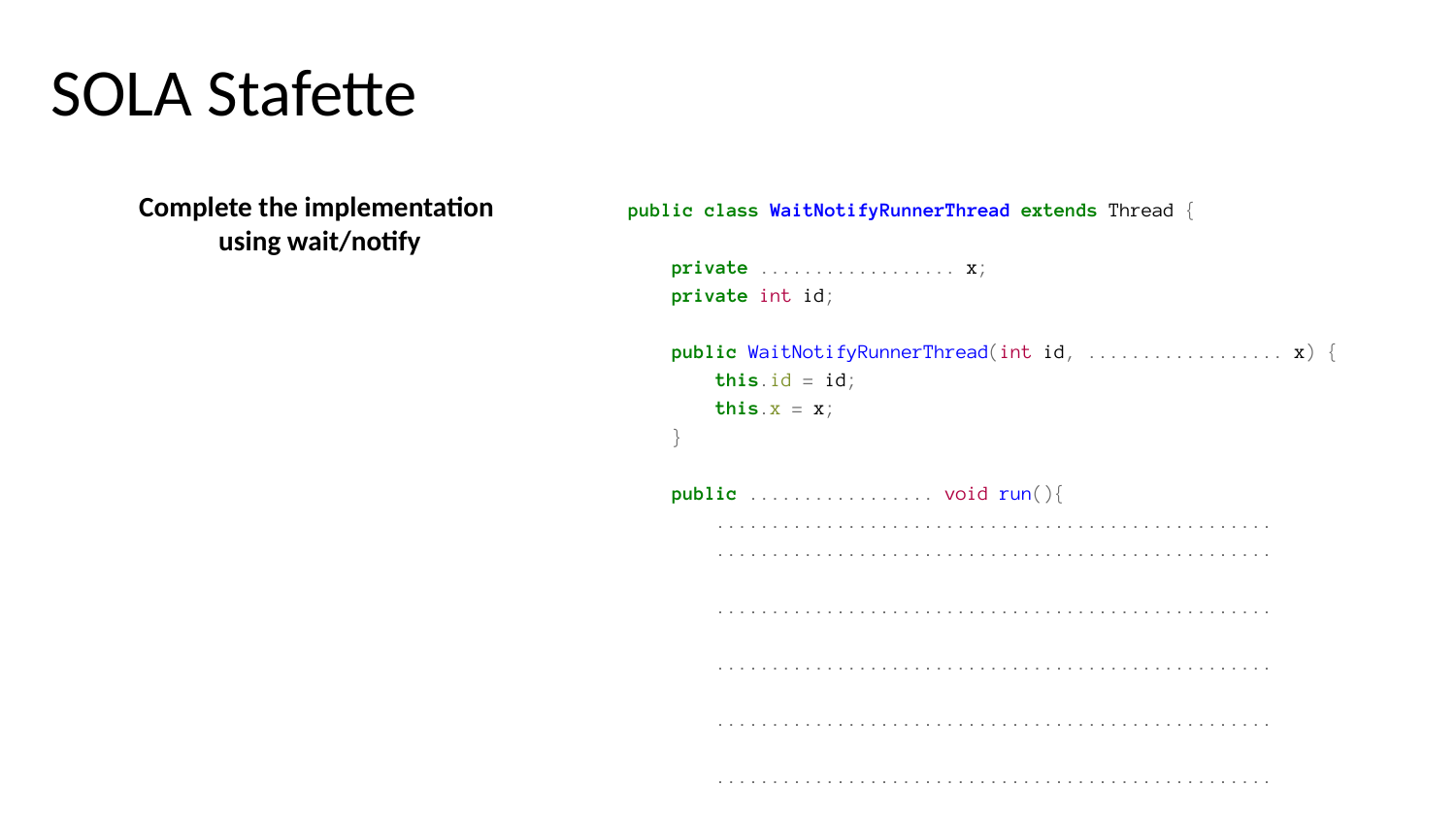

# SOLA Stafette
Complete the implementation
using wait/notify
public class WaitNotifyRunnerThread extends Thread {

    private .................. x;
    private int id;

    public WaitNotifyRunnerThread(int id, .................. x) {
        this.id = id;
        this.x = x;
    }

    public ................. void run(){
        ...................................................
        ...................................................
        ...................................................
        ...................................................
        ...................................................
        ...................................................
        ...................................................
        ...................................................
    }
}